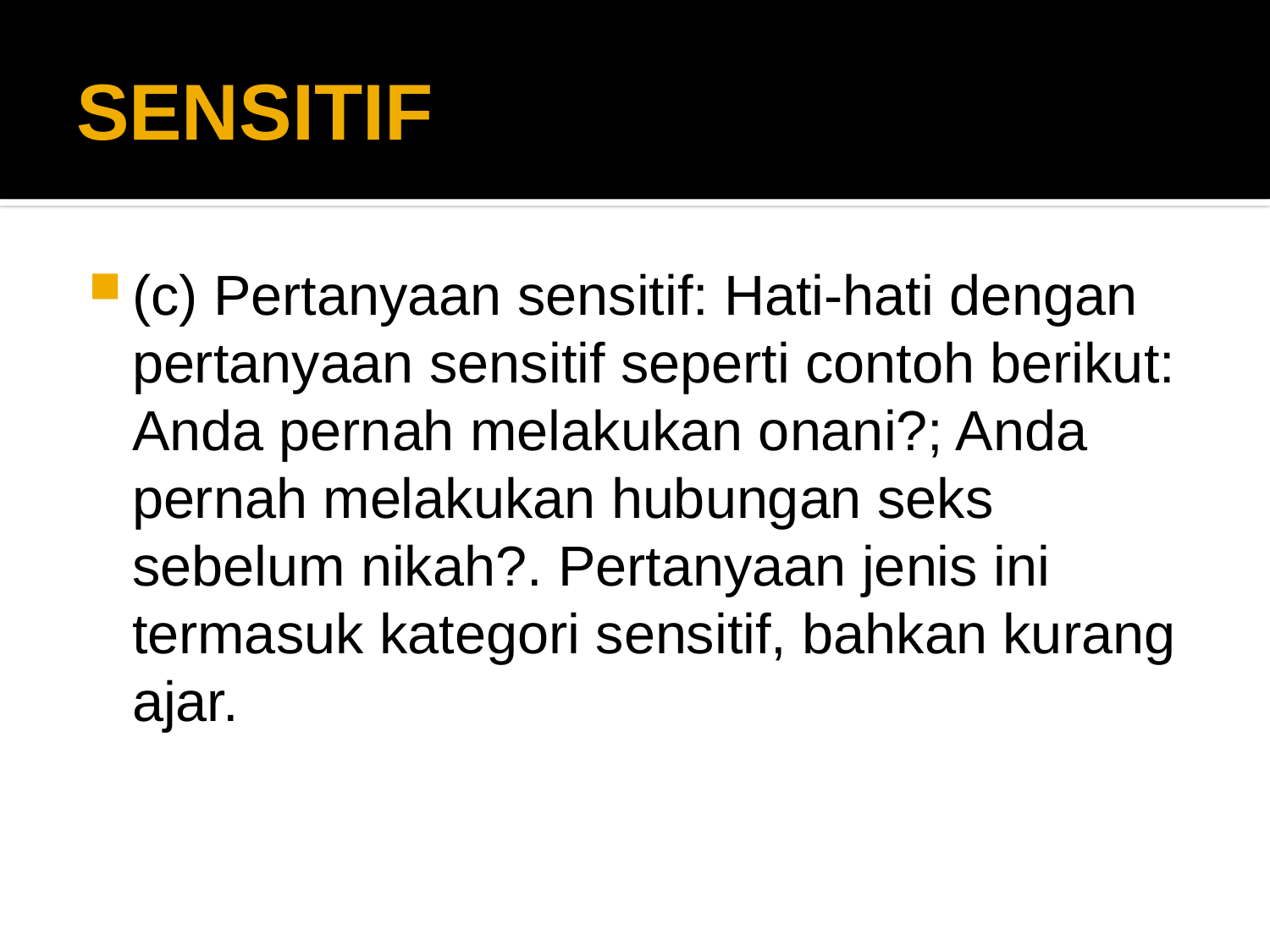

# SENSITIF
(c) Pertanyaan sensitif: Hati-hati dengan pertanyaan sensitif seperti contoh berikut: Anda pernah melakukan onani?; Anda pernah melakukan hubungan seks sebelum nikah?. Pertanyaan jenis ini termasuk kategori sensitif, bahkan kurang ajar.